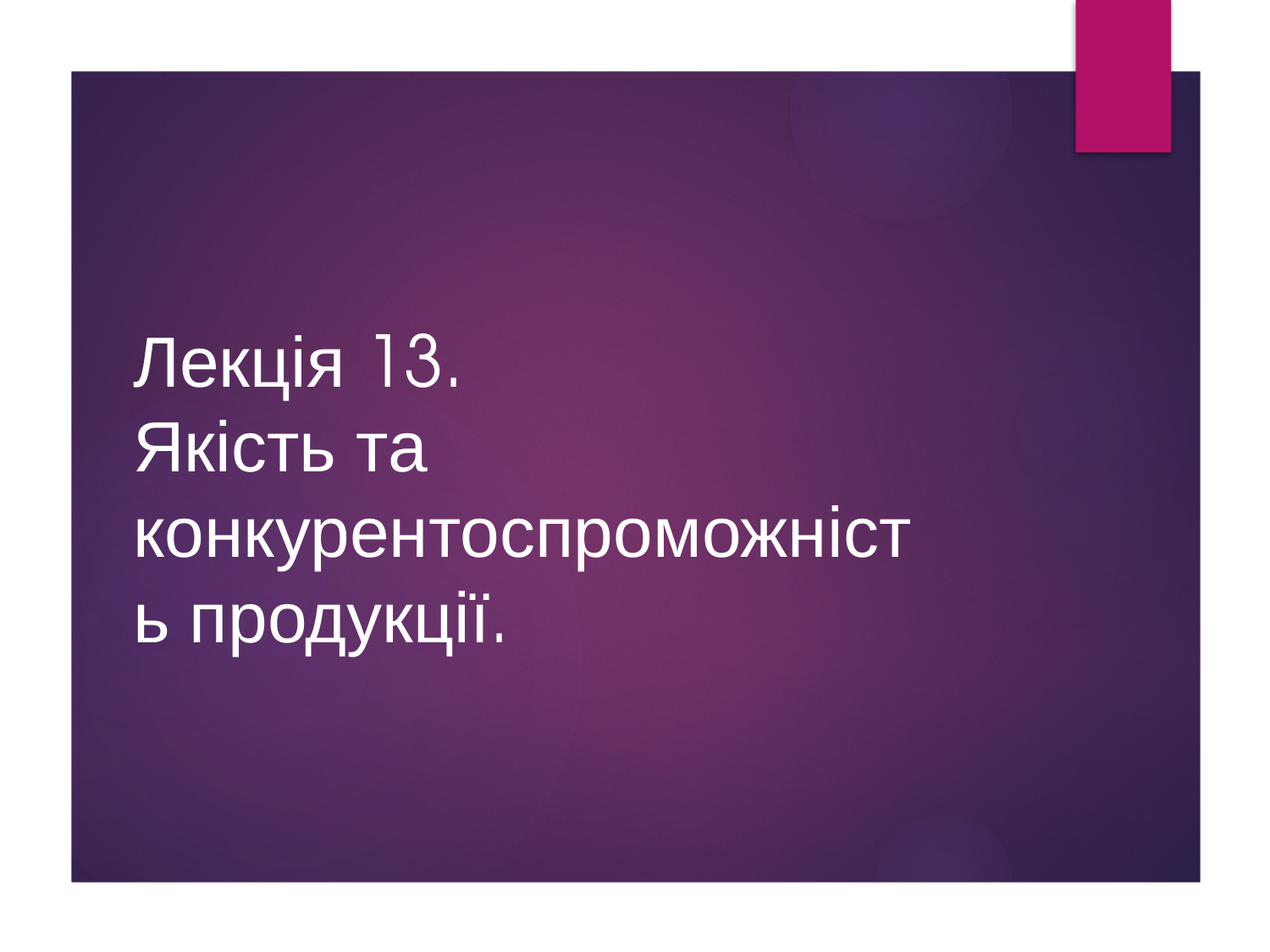

# Лекція 13. Якість та конкурентоспроможність продукції.